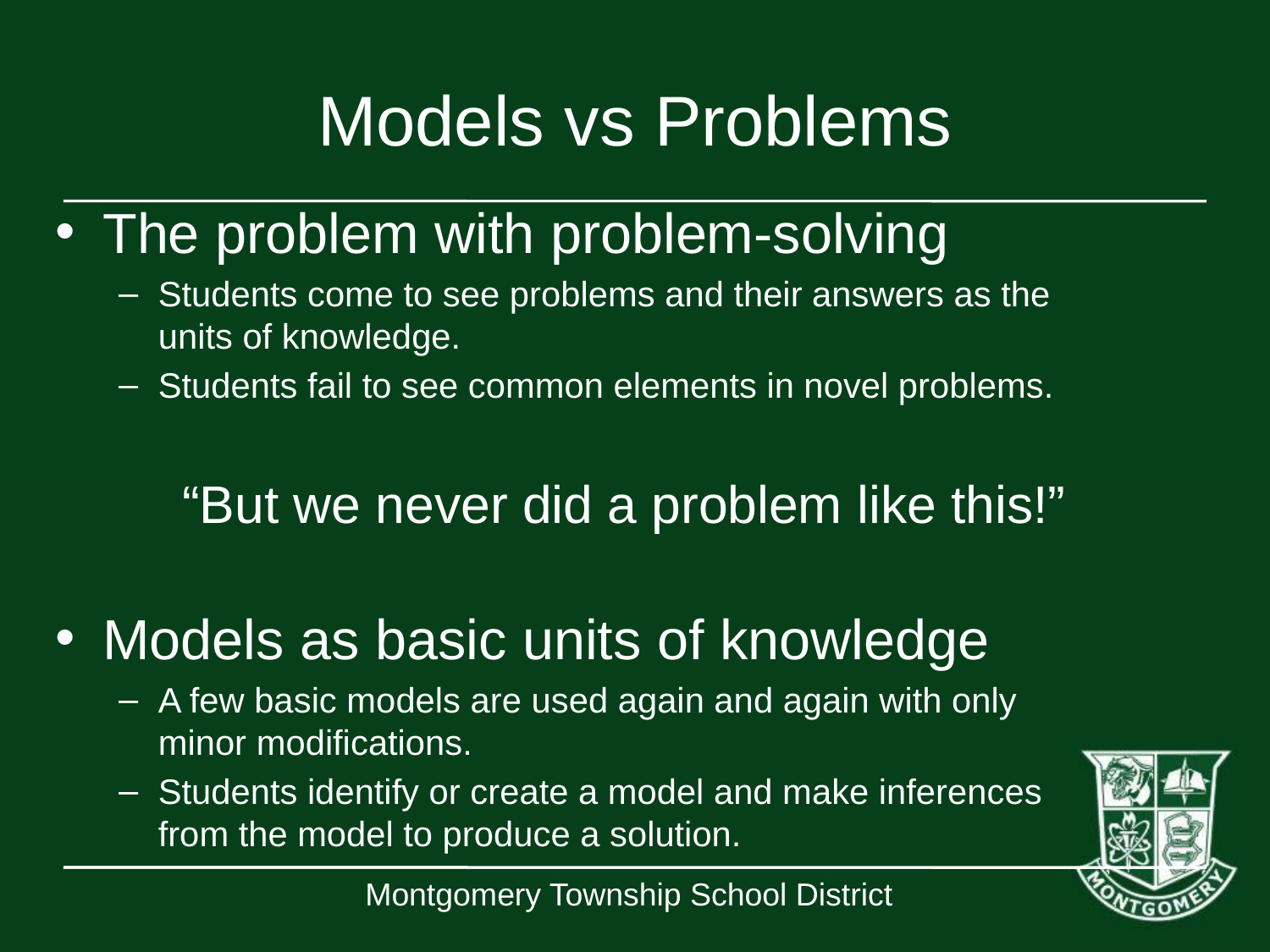

# Models vs Problems
The problem with problem-solving
Students come to see problems and their answers as the units of knowledge.
Students fail to see common elements in novel problems.

“But we never did a problem like this!”

Models as basic units of knowledge
A few basic models are used again and again with only minor modifications.
Students identify or create a model and make inferences from the model to produce a solution.